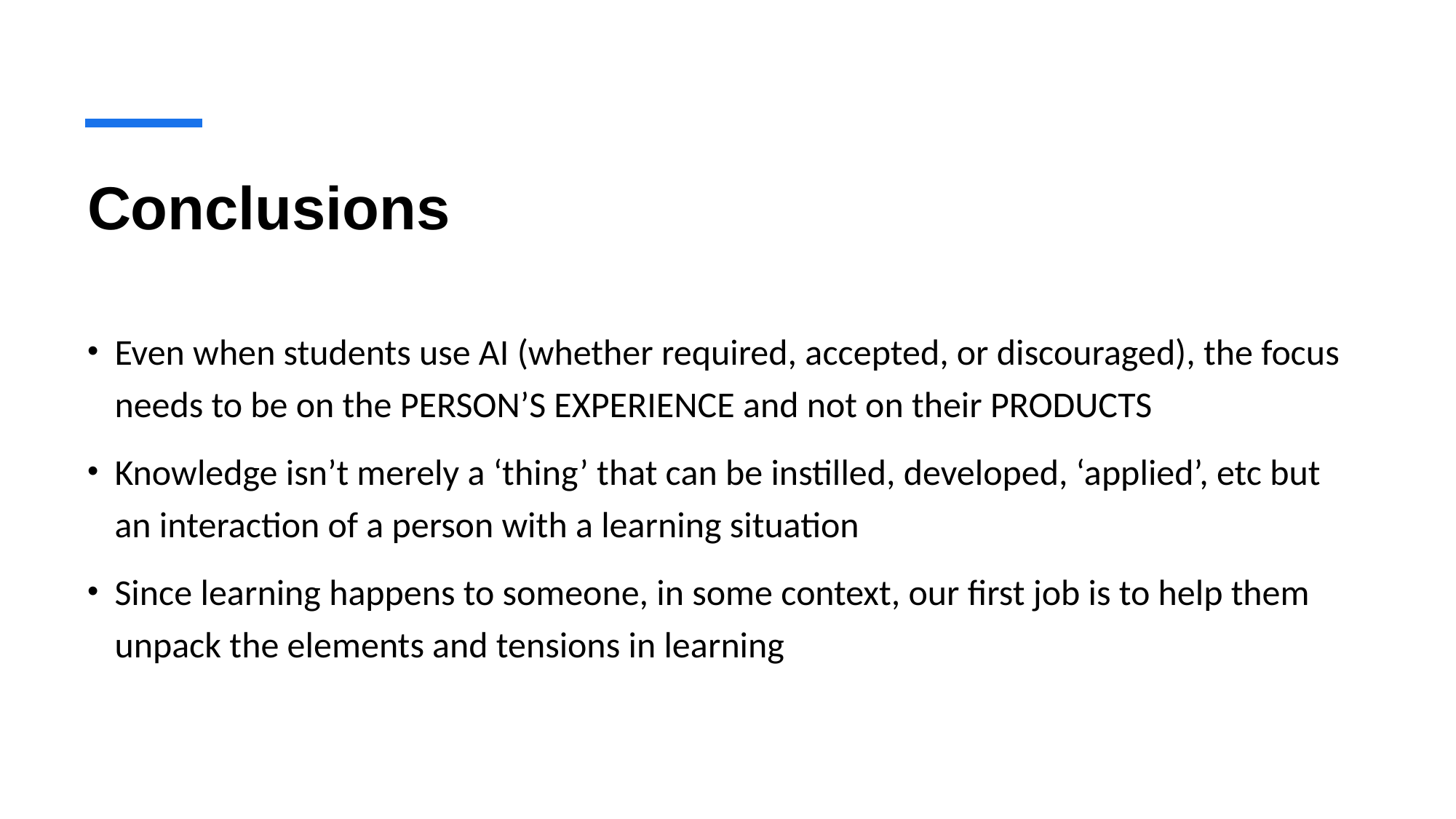

# Conclusions
Even when students use AI (whether required, accepted, or discouraged), the focus needs to be on the PERSON’S EXPERIENCE and not on their PRODUCTS
Knowledge isn’t merely a ‘thing’ that can be instilled, developed, ‘applied’, etc but an interaction of a person with a learning situation
Since learning happens to someone, in some context, our first job is to help them unpack the elements and tensions in learning